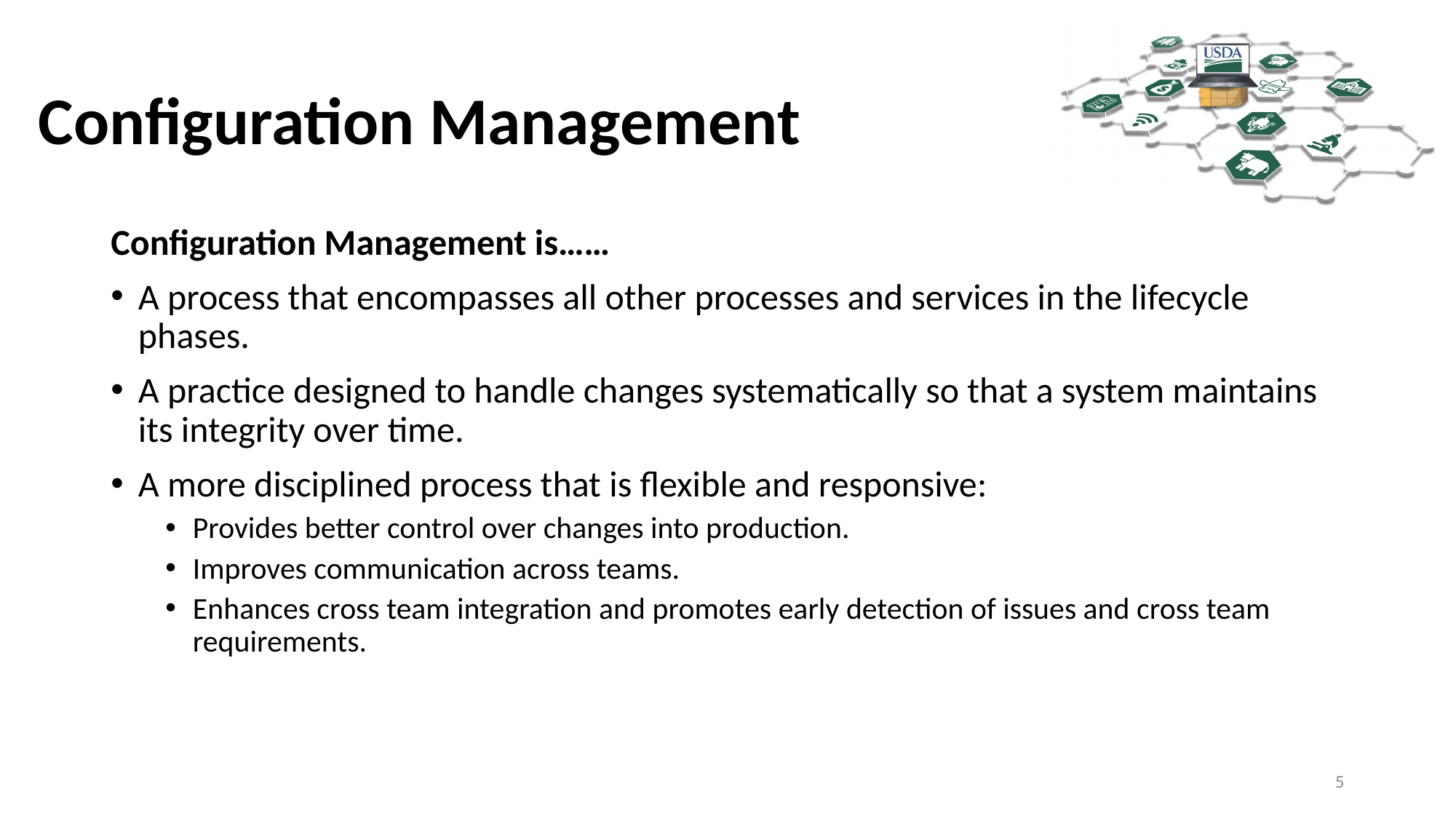

# Configuration Management
Configuration Management is……
A process that encompasses all other processes and services in the lifecycle phases.
A practice designed to handle changes systematically so that a system maintains its integrity over time.
A more disciplined process that is flexible and responsive:
Provides better control over changes into production.
Improves communication across teams.
Enhances cross team integration and promotes early detection of issues and cross team requirements.

5